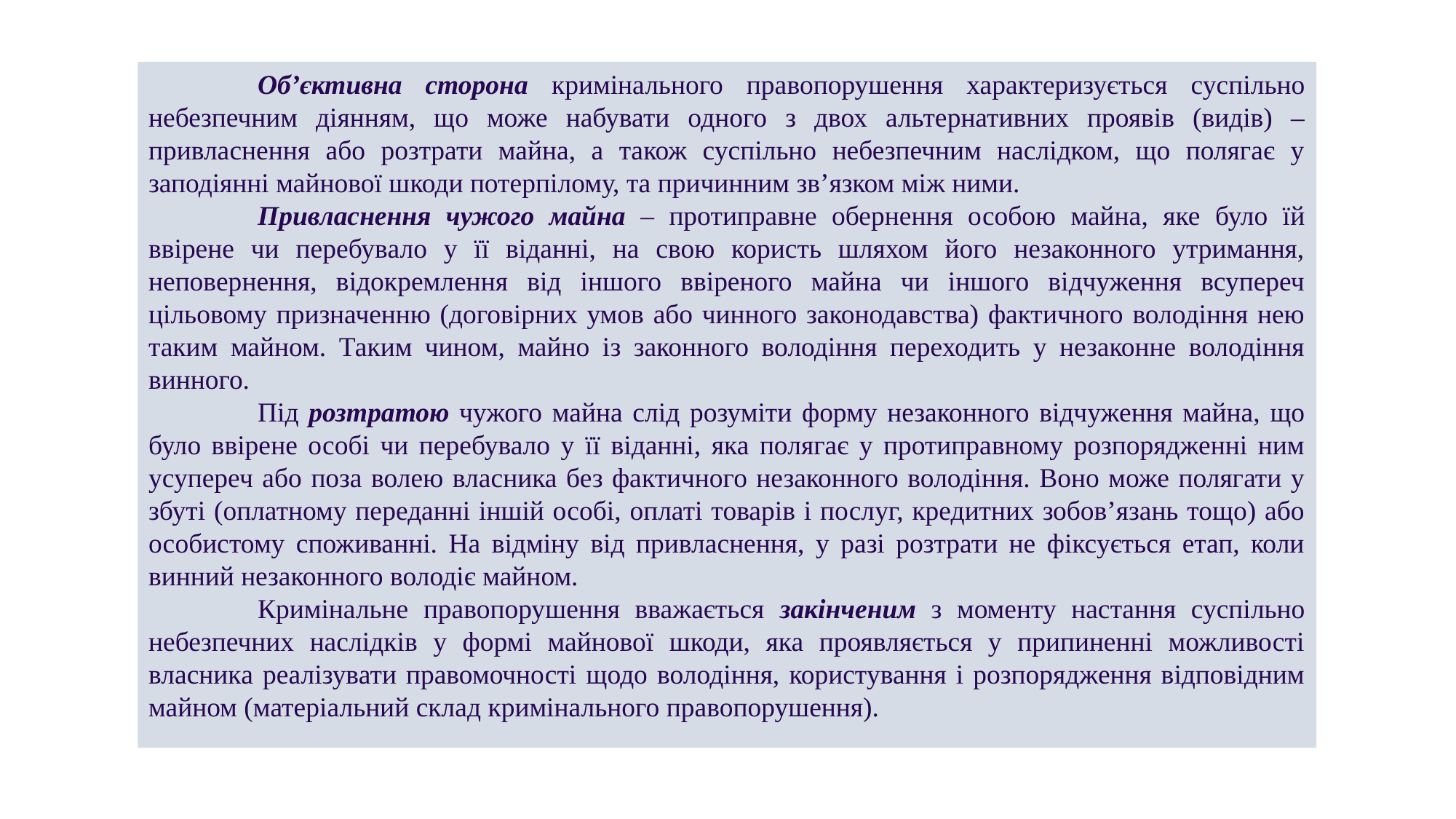

Об’єктивна сторона кримінального правопорушення характеризується суспільно небезпечним діянням, що може набувати одного з двох альтернативних проявів (видів) – привласнення або розтрати майна, а також суспільно небезпечним наслідком, що полягає у заподіянні майнової шкоди потерпілому, та причинним зв’язком між ними.
	Привласнення чужого майна – протиправне обернення особою майна, яке було їй ввірене чи перебувало у її віданні, на свою користь шляхом його незаконного утримання, неповернення, відокремлення від іншого ввіреного майна чи іншого відчуження всупереч цільовому призначенню (договірних умов або чинного законодавства) фактичного володіння нею таким майном. Таким чином, майно із законного володіння переходить у незаконне володіння винного.
	Під розтратою чужого майна слід розуміти форму незаконного відчуження майна, що було ввірене особі чи перебувало у її віданні, яка полягає у протиправному розпорядженні ним усупереч або поза волею власника без фактичного незаконного володіння. Воно може полягати у збуті (оплатному переданні іншій особі, оплаті товарів і послуг, кредитних зобов’язань тощо) або особистому споживанні. На відміну від привласнення, у разі розтрати не фіксується етап, коли винний незаконного володіє майном.
	Кримінальне правопорушення вважається закінченим з моменту настання суспільно небезпечних наслідків у формі майнової шкоди, яка проявляється у припиненні можливості власника реалізувати правомочності щодо володіння, користування і розпорядження відповідним майном (матеріальний склад кримінального правопорушення).